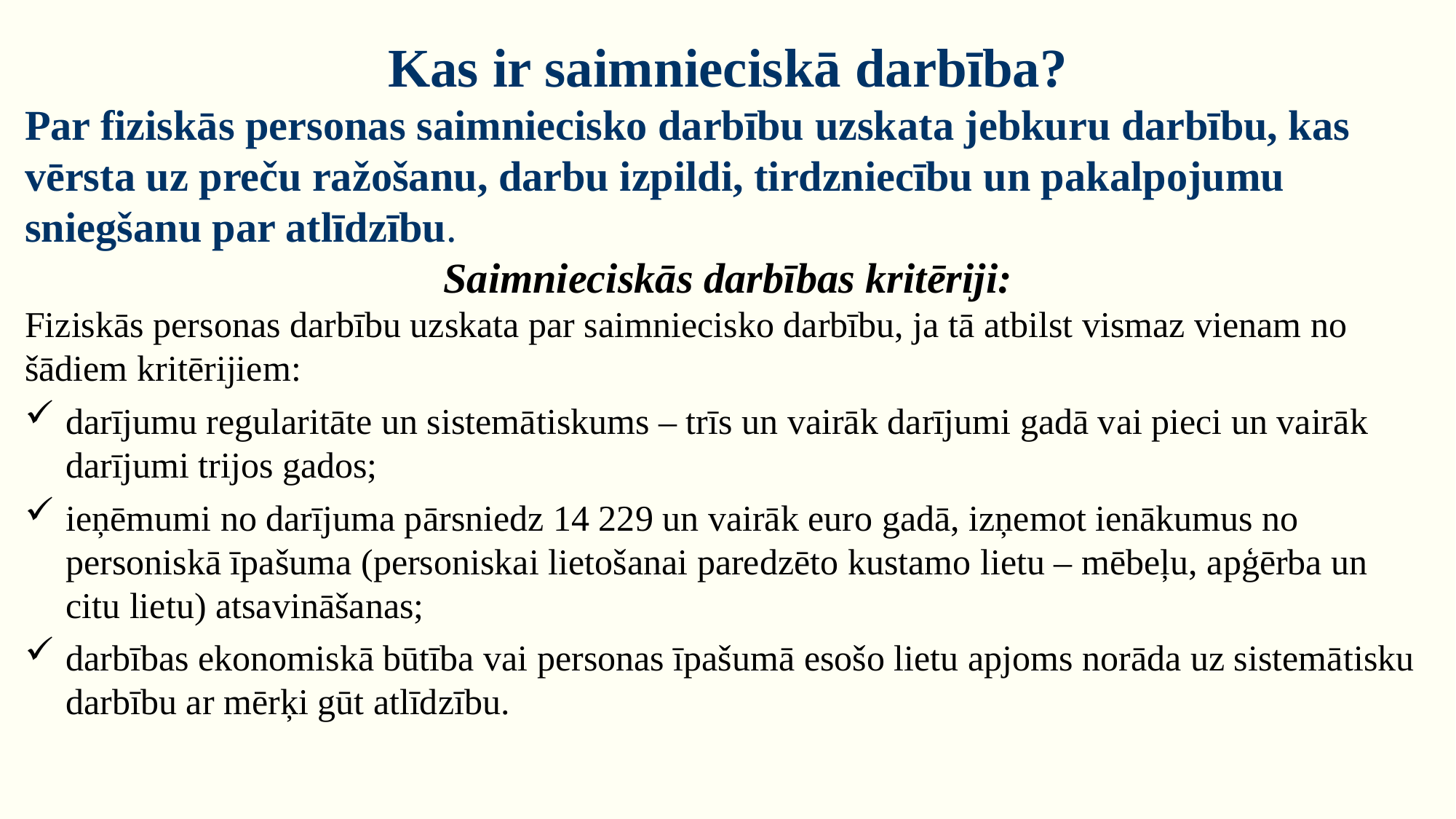

Kas ir saimnieciskā darbība?
Par fiziskās personas saimniecisko darbību uzskata jebkuru darbību, kas vērsta uz preču ražošanu, darbu izpildi, tirdzniecību un pakalpojumu sniegšanu par atlīdzību.
Saimnieciskās darbības kritēriji:
Fiziskās personas darbību uzskata par saimniecisko darbību, ja tā atbilst vismaz vienam no šādiem kritērijiem:
darījumu regularitāte un sistemātiskums – trīs un vairāk darījumi gadā vai pieci un vairāk darījumi trijos gados;
ieņēmumi no darījuma pārsniedz 14 229 un vairāk euro gadā, izņemot ienākumus no personiskā īpašuma (personiskai lietošanai paredzēto kustamo lietu – mēbeļu, apģērba un citu lietu) atsavināšanas;
darbības ekonomiskā būtība vai personas īpašumā esošo lietu apjoms norāda uz sistemātisku darbību ar mērķi gūt atlīdzību.